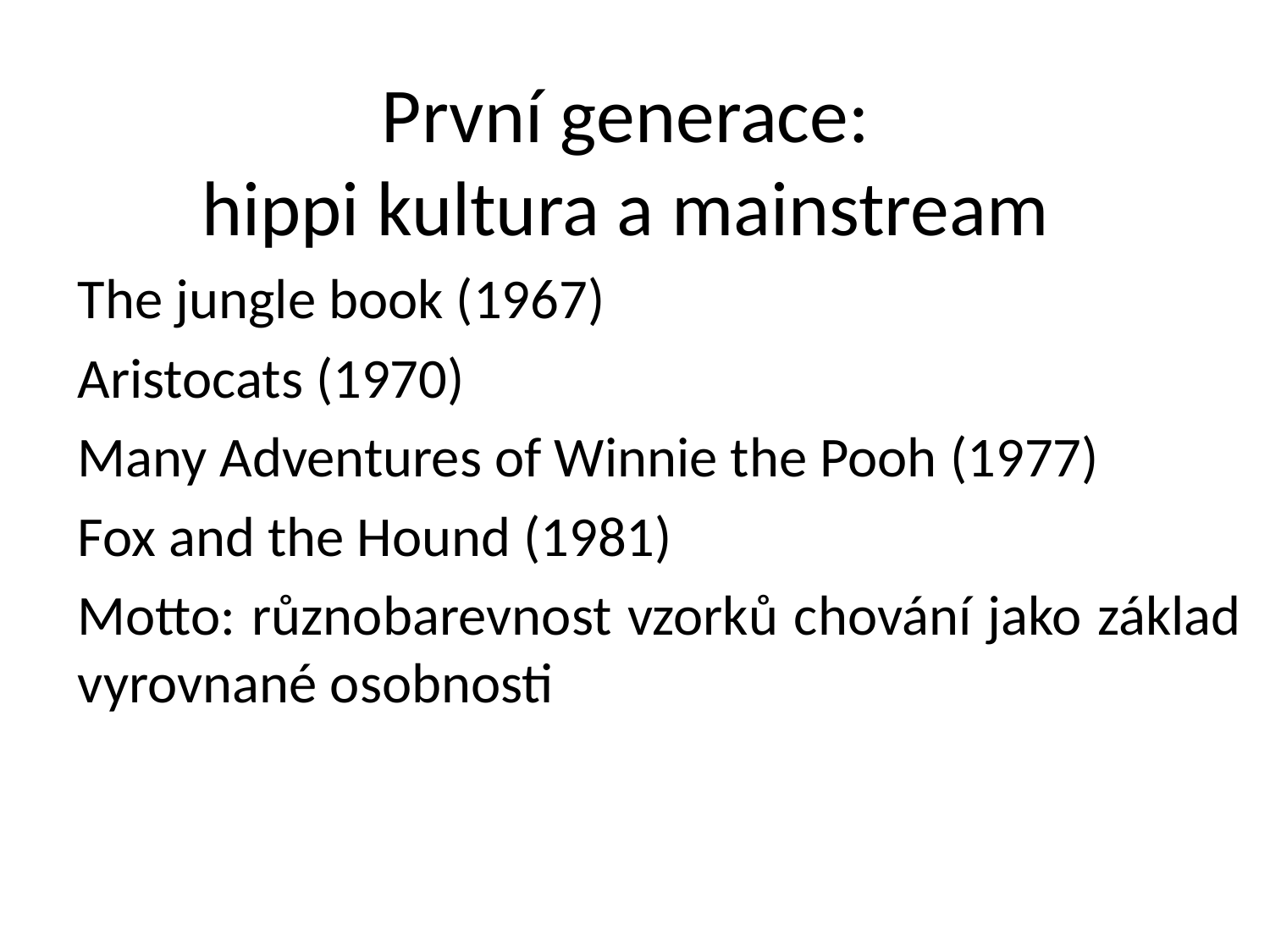

# První generace: hippi kultura a mainstream
The jungle book (1967)
Aristocats (1970)
Many Adventures of Winnie the Pooh (1977)
Fox and the Hound (1981)
Motto: různobarevnost vzorků chování jako základ vyrovnané osobnosti